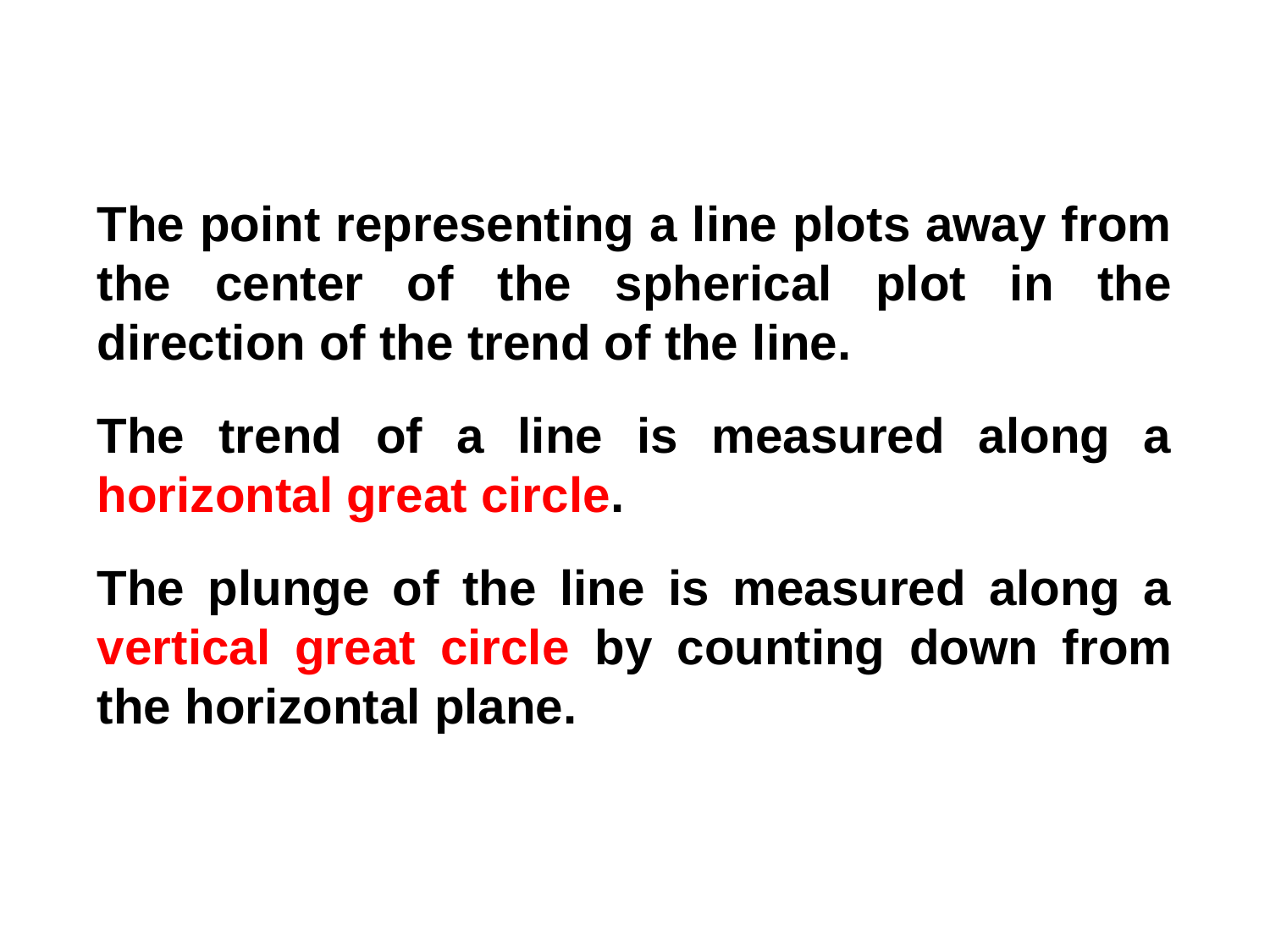

The point representing a line plots away from the center of the spherical plot in the direction of the trend of the line.

The trend of a line is measured along a horizontal great circle.

The plunge of the line is measured along a vertical great circle by counting down from the horizontal plane.